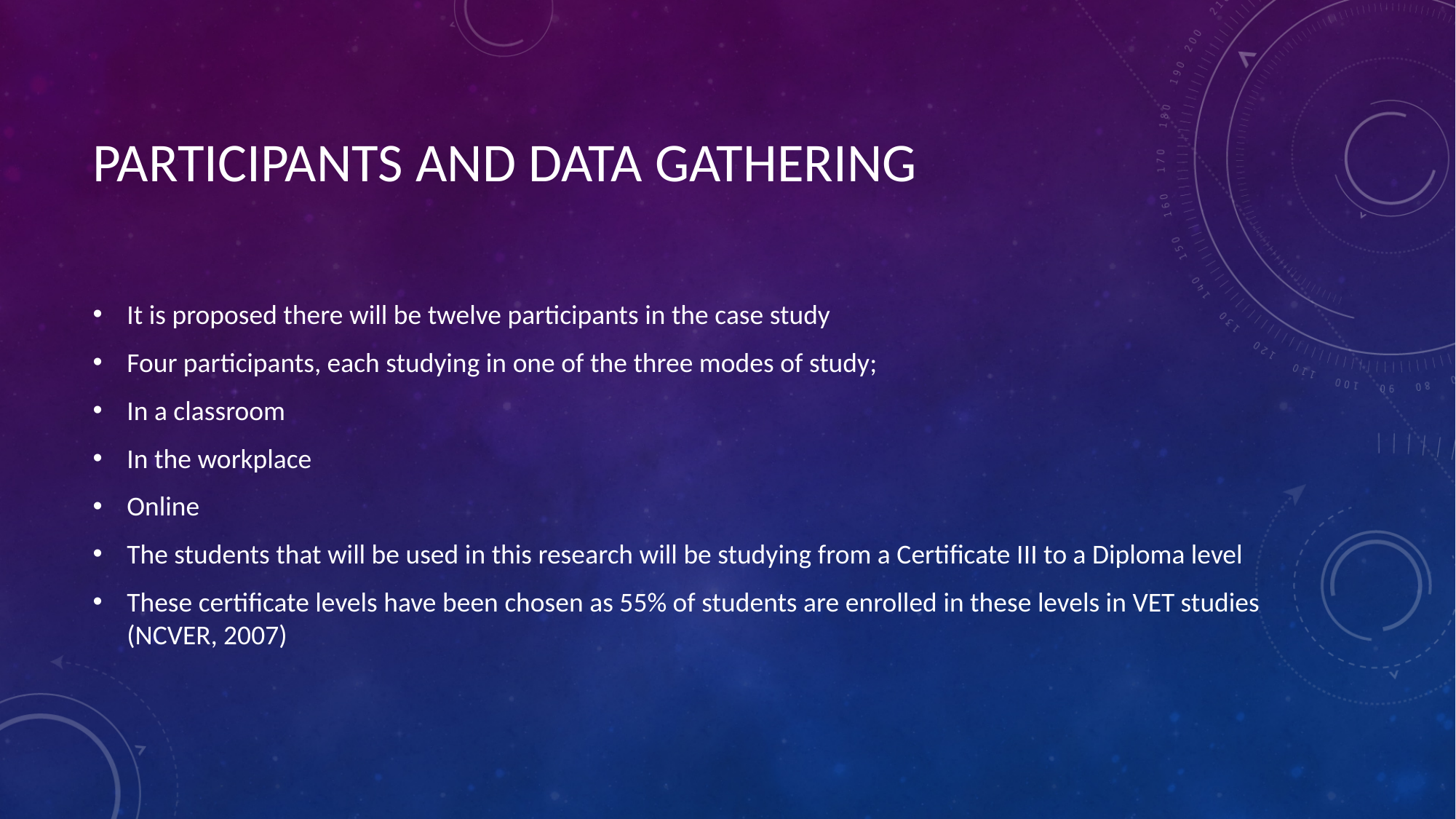

# Participants and data gathering
It is proposed there will be twelve participants in the case study
Four participants, each studying in one of the three modes of study;
In a classroom
In the workplace
Online
The students that will be used in this research will be studying from a Certificate III to a Diploma level
These certificate levels have been chosen as 55% of students are enrolled in these levels in VET studies (NCVER, 2007)